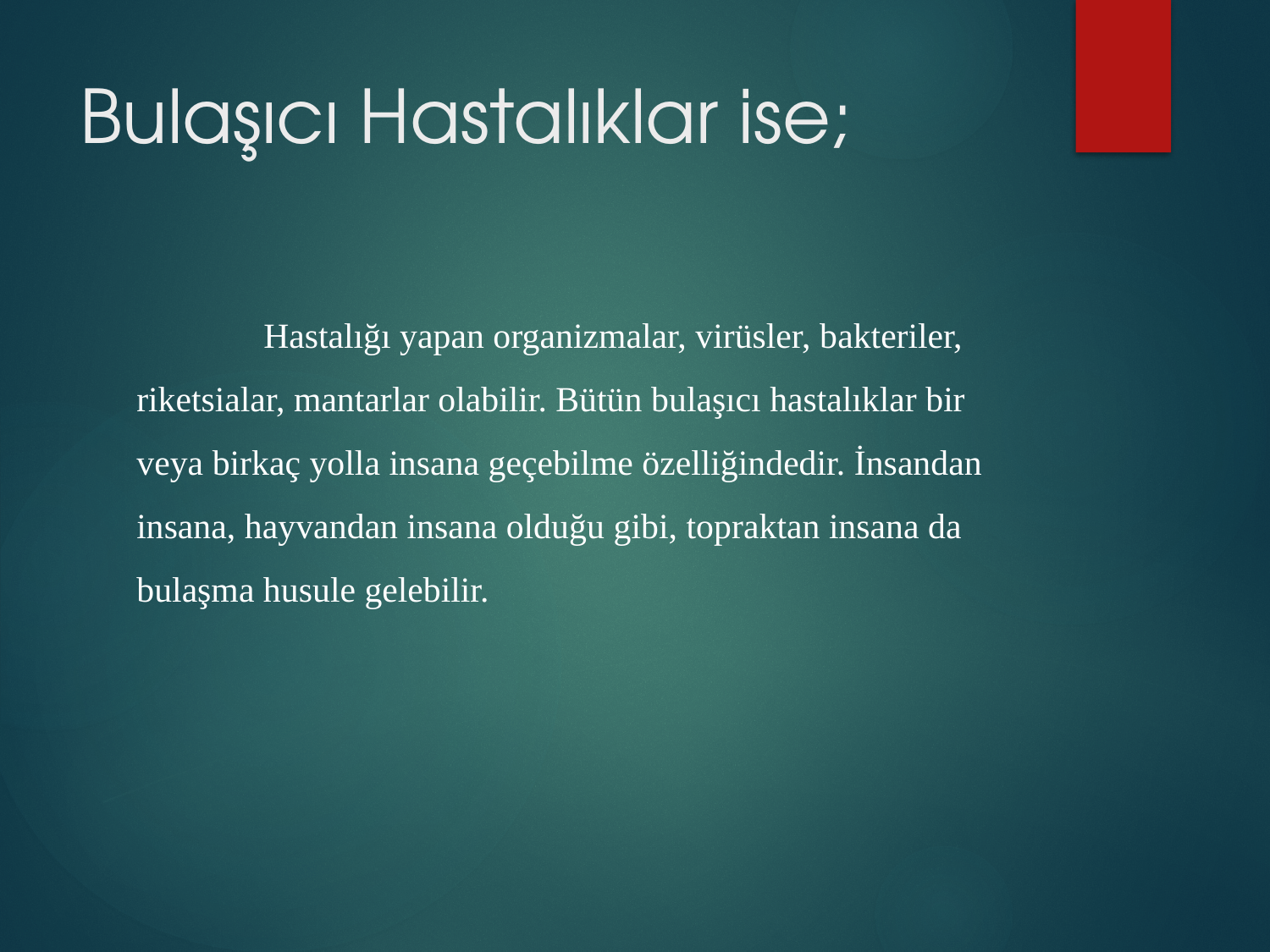

# Bulaşıcı Hastalıklar ise;
	Hastalığı yapan organizmalar, virüsler, bakteriler, riketsialar, mantarlar olabilir. Bütün bulaşıcı hastalıklar bir veya birkaç yolla insana geçebilme özelliğindedir. İnsandan insana, hayvandan insana olduğu gibi, topraktan insana da bulaşma husule gelebilir.